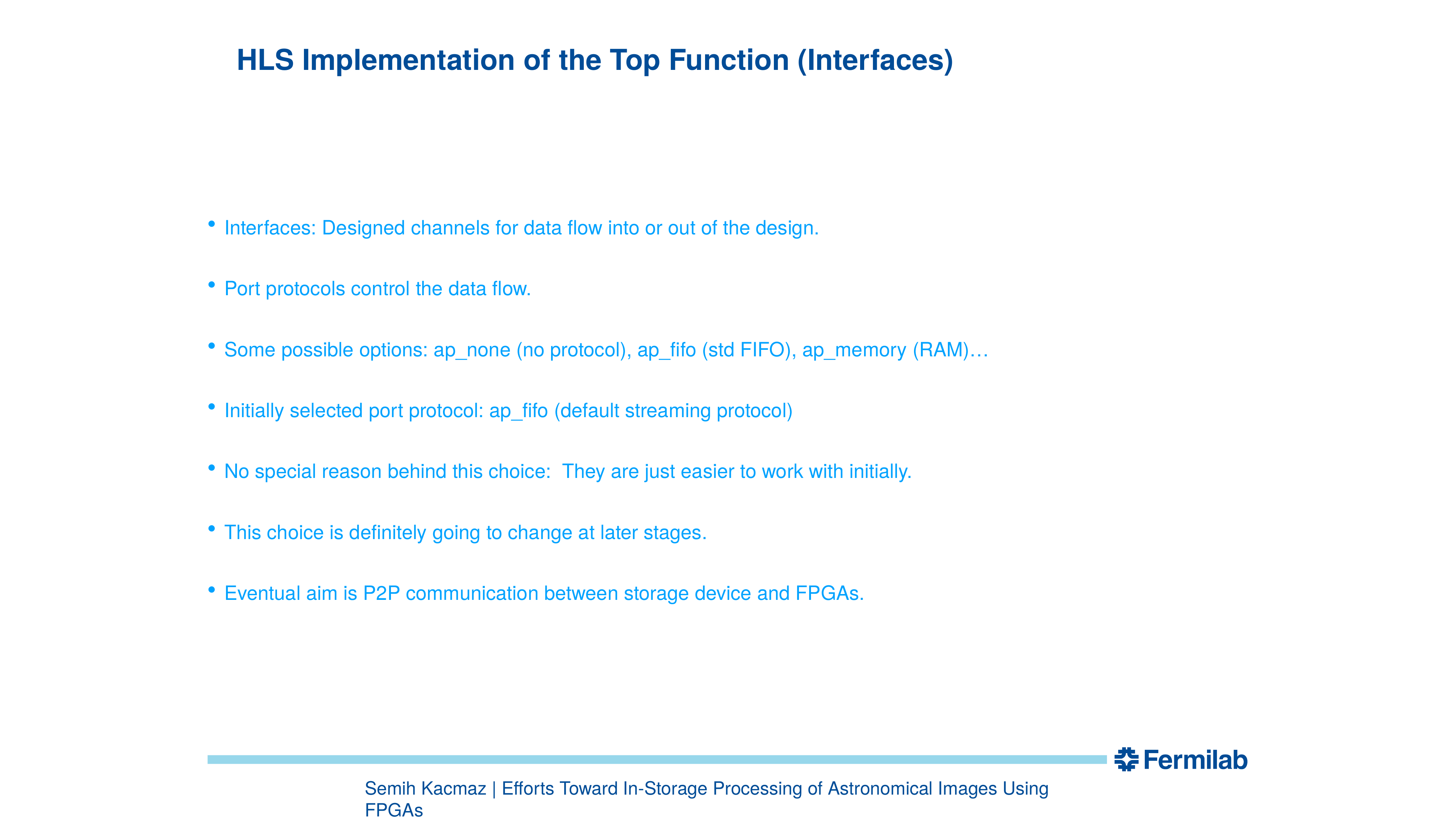

# HLS Implementation of the Top Function (Interfaces)

Interfaces: Designed channels for data flow into or out of the design.

Port protocols control the data flow.

Some possible options: ap_none (no protocol), ap_fifo (std FIFO), ap_memory (RAM)…

Initially selected port protocol: ap_fifo (default streaming protocol)

No special reason behind this choice:  They are just easier to work with initially.

This choice is definitely going to change at later stages.

Eventual aim is P2P communication between storage device and FPGAs.
21
Semih Kacmaz | Efforts Toward In-Storage Processing of Astronomical Images Using FPGAs